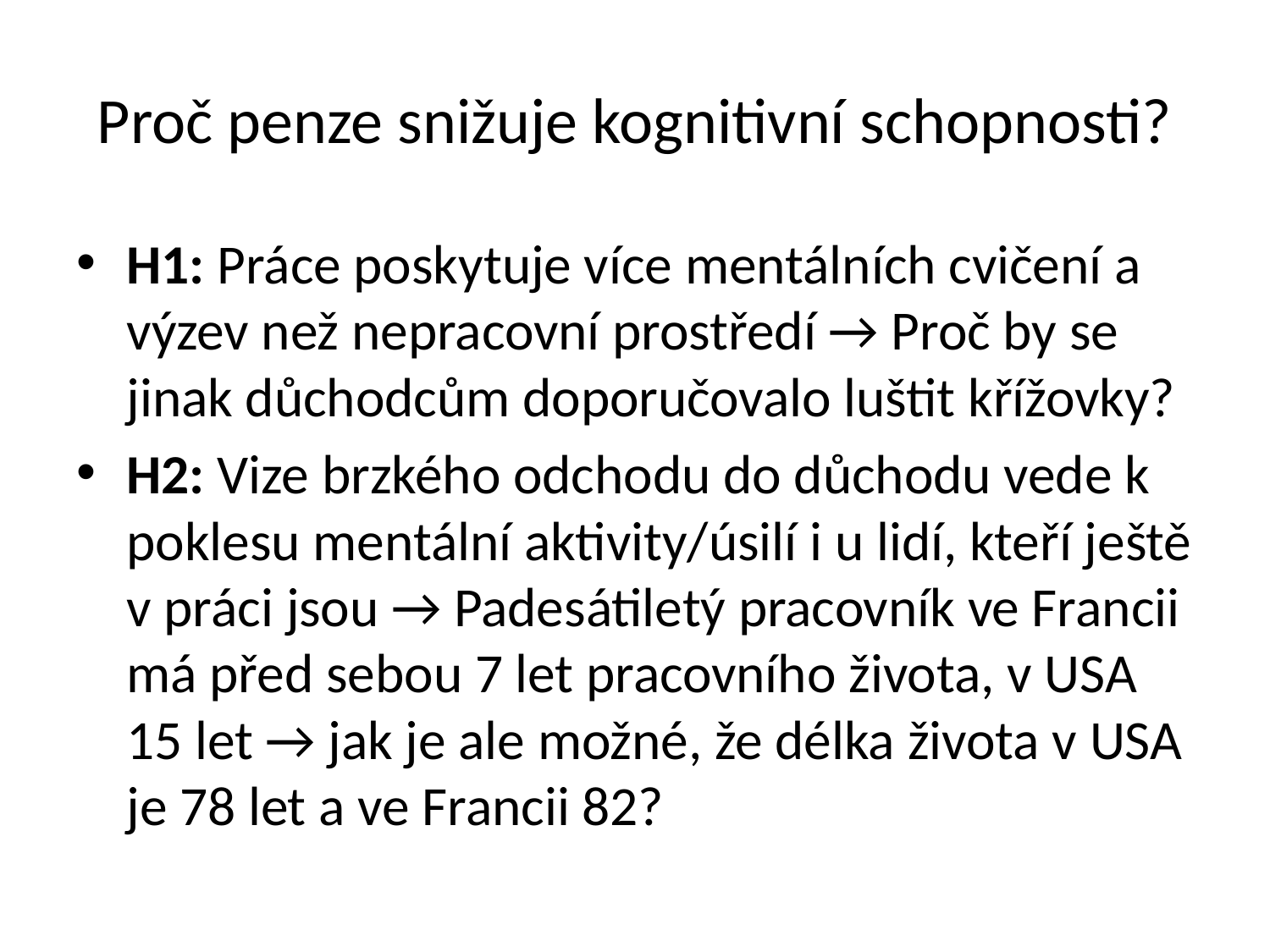

# Proč penze snižuje kognitivní schopnosti?
H1: Práce poskytuje více mentálních cvičení a výzev než nepracovní prostředí → Proč by se jinak důchodcům doporučovalo luštit křížovky?
H2: Vize brzkého odchodu do důchodu vede k poklesu mentální aktivity/úsilí i u lidí, kteří ještě v práci jsou → Padesátiletý pracovník ve Francii má před sebou 7 let pracovního života, v USA 15 let → jak je ale možné, že délka života v USA je 78 let a ve Francii 82?